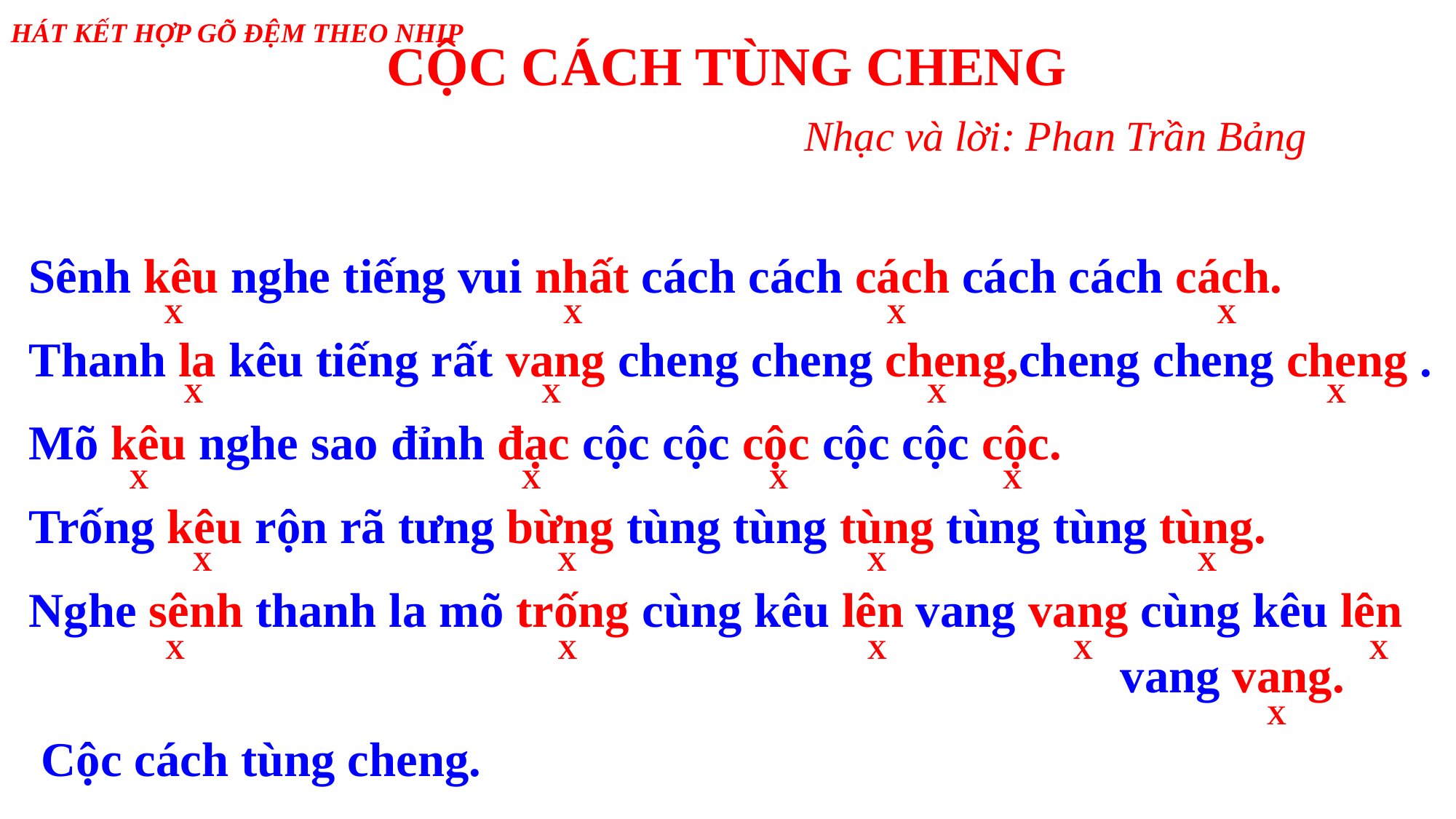

HÁT KẾT HỢP GÕ ĐỆM THEO NHỊP
                        CỘC CÁCH TÙNG CHENG
                                                    Nhạc và lời: Phan Trần Bảng

Sênh kêu nghe tiếng vui nhất cách cách cách cách cách cách.
Thanh la kêu tiếng rất vang cheng cheng cheng,cheng cheng cheng .
Mõ kêu nghe sao đỉnh đạc cộc cộc cộc cộc cộc cộc.
Trống kêu rộn rã tưng bừng tùng tùng tùng tùng tùng tùng.
Nghe sênh thanh la mõ trống cùng kêu lên vang vang cùng kêu lên           										vang vang.
 Cộc cách tùng cheng.
X                                                       X                                            X                                             X
X                                                 X                                                     X                                                       X
X                                                      X                                 X                               X
X                                                  X                                          X                                             X
X                                                      X                                          X                           X                                        X
X